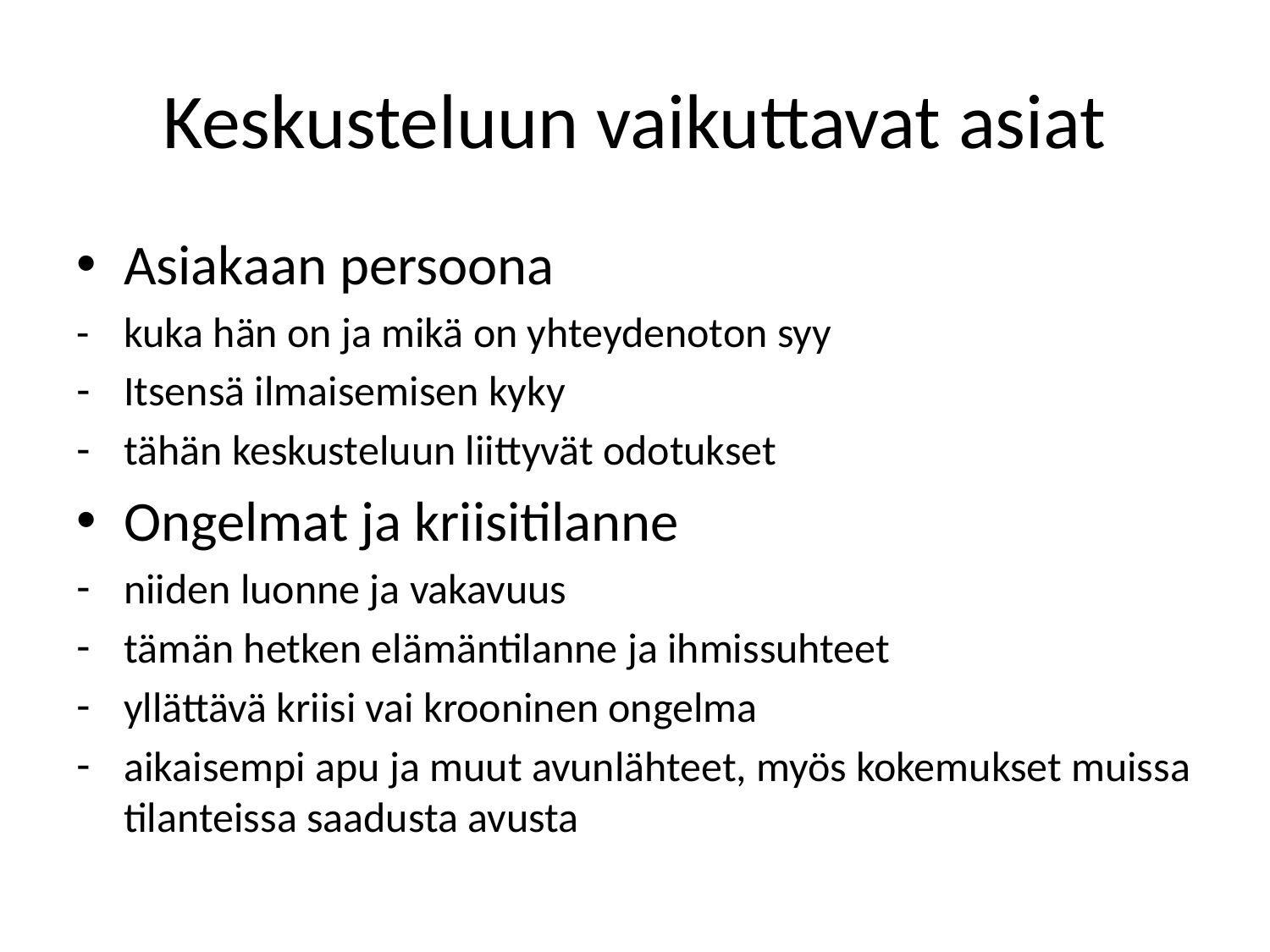

# Keskusteluun vaikuttavat asiat
Asiakaan persoona
- 	kuka hän on ja mikä on yhteydenoton syy
Itsensä ilmaisemisen kyky
tähän keskusteluun liittyvät odotukset
Ongelmat ja kriisitilanne
niiden luonne ja vakavuus
tämän hetken elämäntilanne ja ihmissuhteet
yllättävä kriisi vai krooninen ongelma
aikaisempi apu ja muut avunlähteet, myös kokemukset muissa tilanteissa saadusta avusta